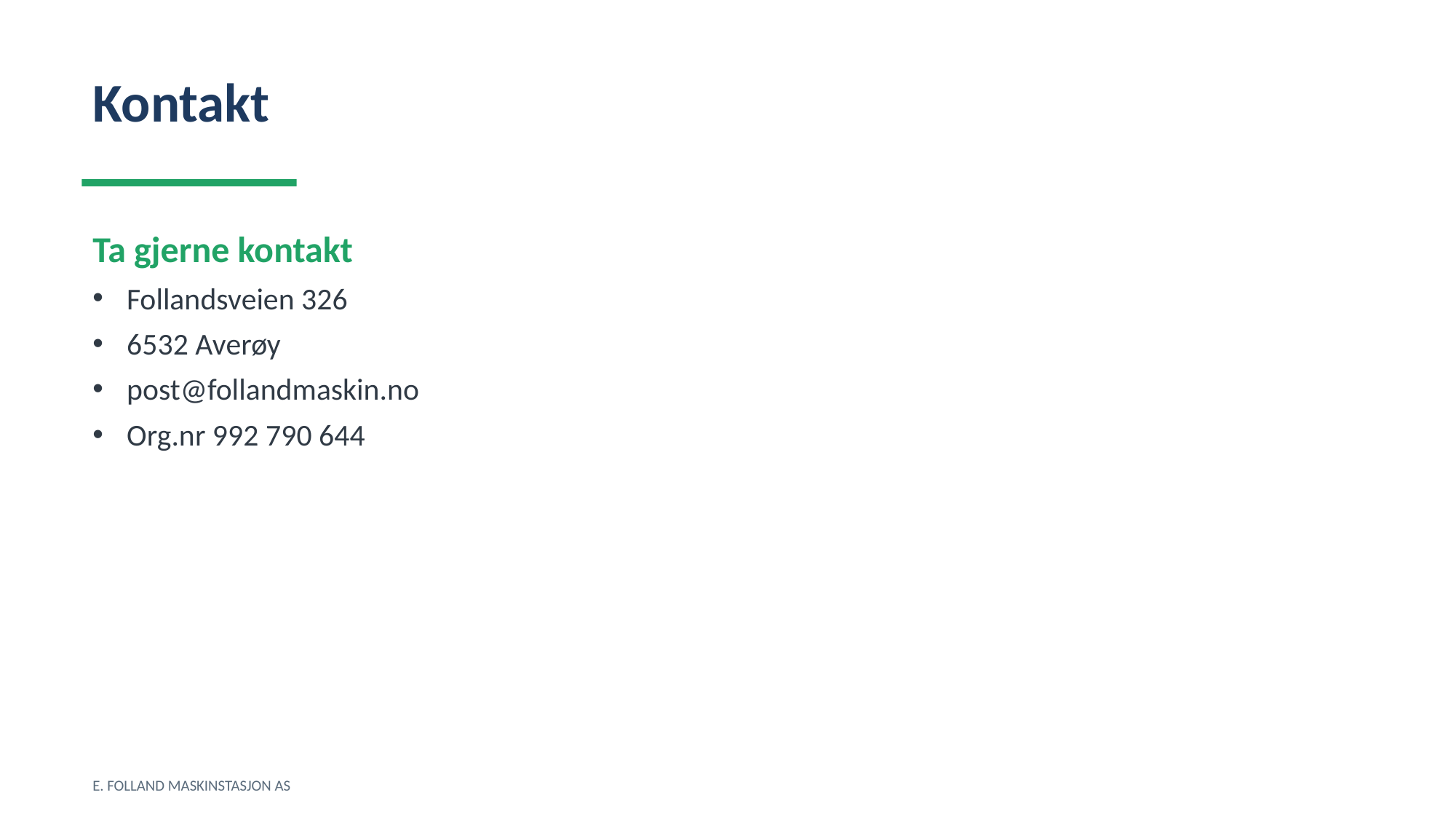

Kontakt

Ta gjerne kontakt
Follandsveien 326
6532 Averøy
post@follandmaskin.no
Org.nr 992 790 644
E. FOLLAND MASKINSTASJON AS